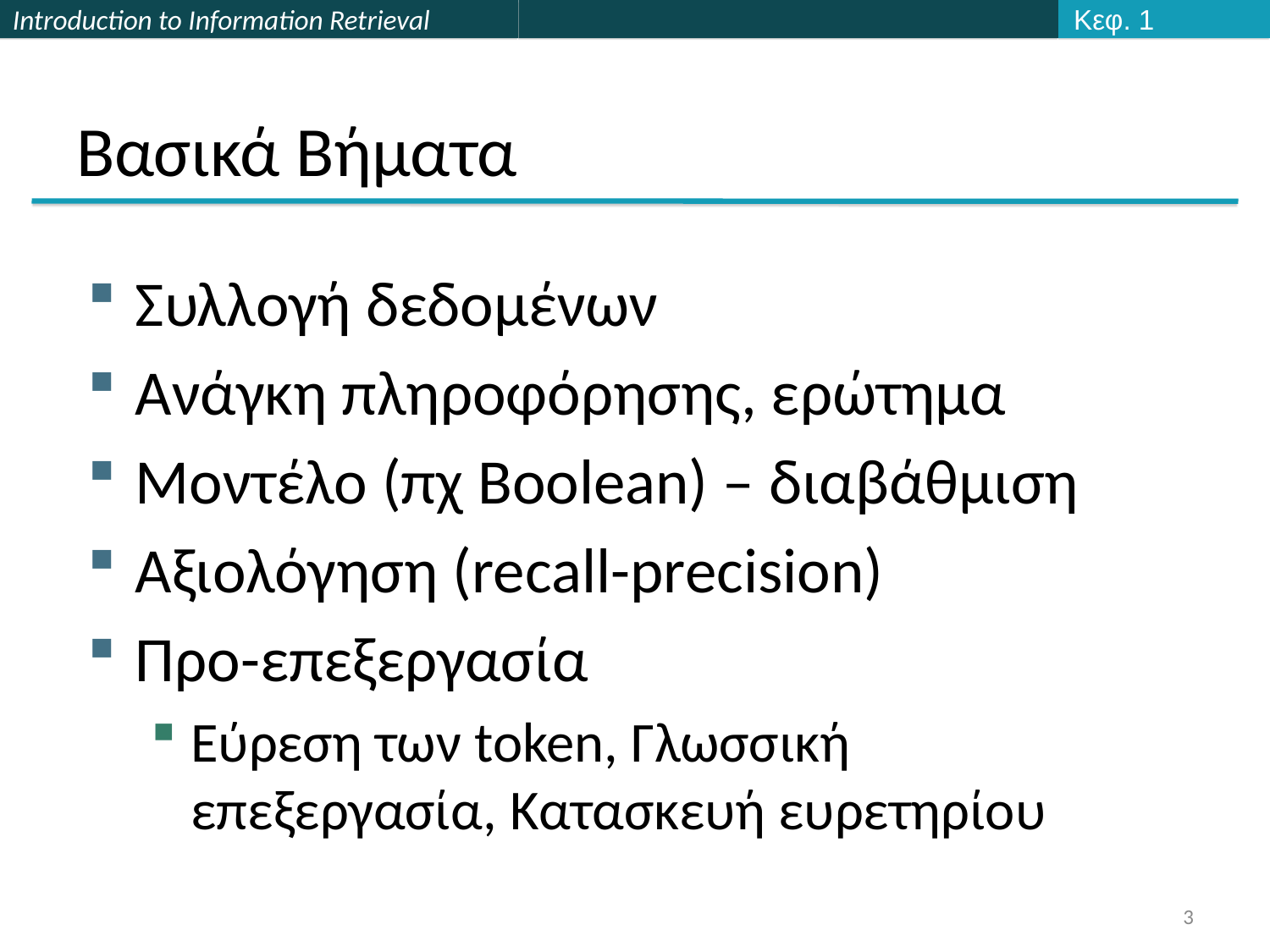

Κεφ. 1
# Βασικά Βήματα
Συλλογή δεδομένων
Ανάγκη πληροφόρησης, ερώτημα
Μοντέλο (πχ Boolean) – διαβάθμιση
Αξιολόγηση (recall-precision)
Προ-επεξεργασία
Εύρεση των token, Γλωσσική επεξεργασία, Κατασκευή ευρετηρίου
3